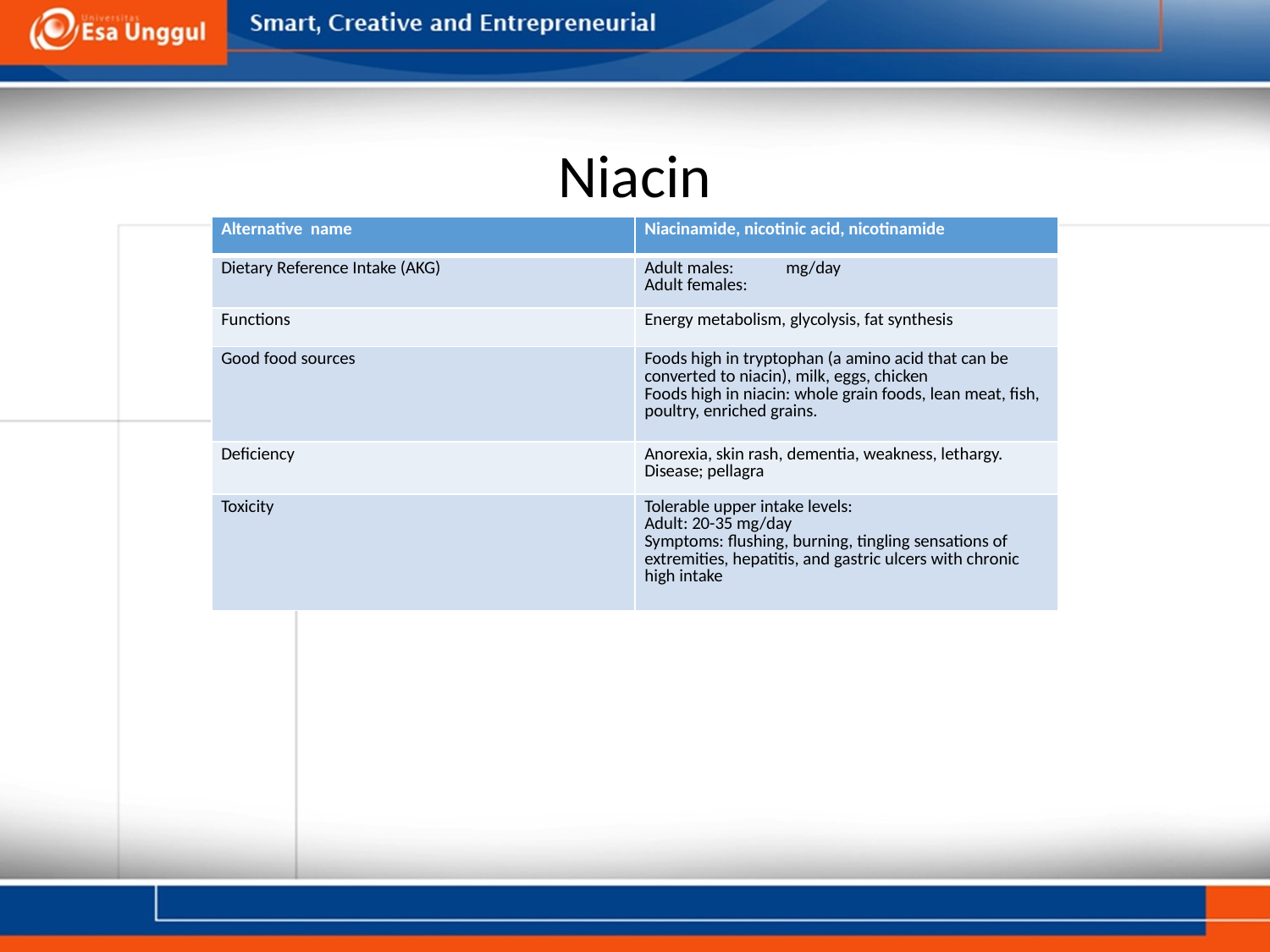

# Niacin
| Alternative name | Niacinamide, nicotinic acid, nicotinamide |
| --- | --- |
| Dietary Reference Intake (AKG) | Adult males: mg/day Adult females: |
| Functions | Energy metabolism, glycolysis, fat synthesis |
| Good food sources | Foods high in tryptophan (a amino acid that can be converted to niacin), milk, eggs, chicken Foods high in niacin: whole grain foods, lean meat, fish, poultry, enriched grains. |
| Deficiency | Anorexia, skin rash, dementia, weakness, lethargy. Disease; pellagra |
| Toxicity | Tolerable upper intake levels: Adult: 20-35 mg/day Symptoms: flushing, burning, tingling sensations of extremities, hepatitis, and gastric ulcers with chronic high intake |